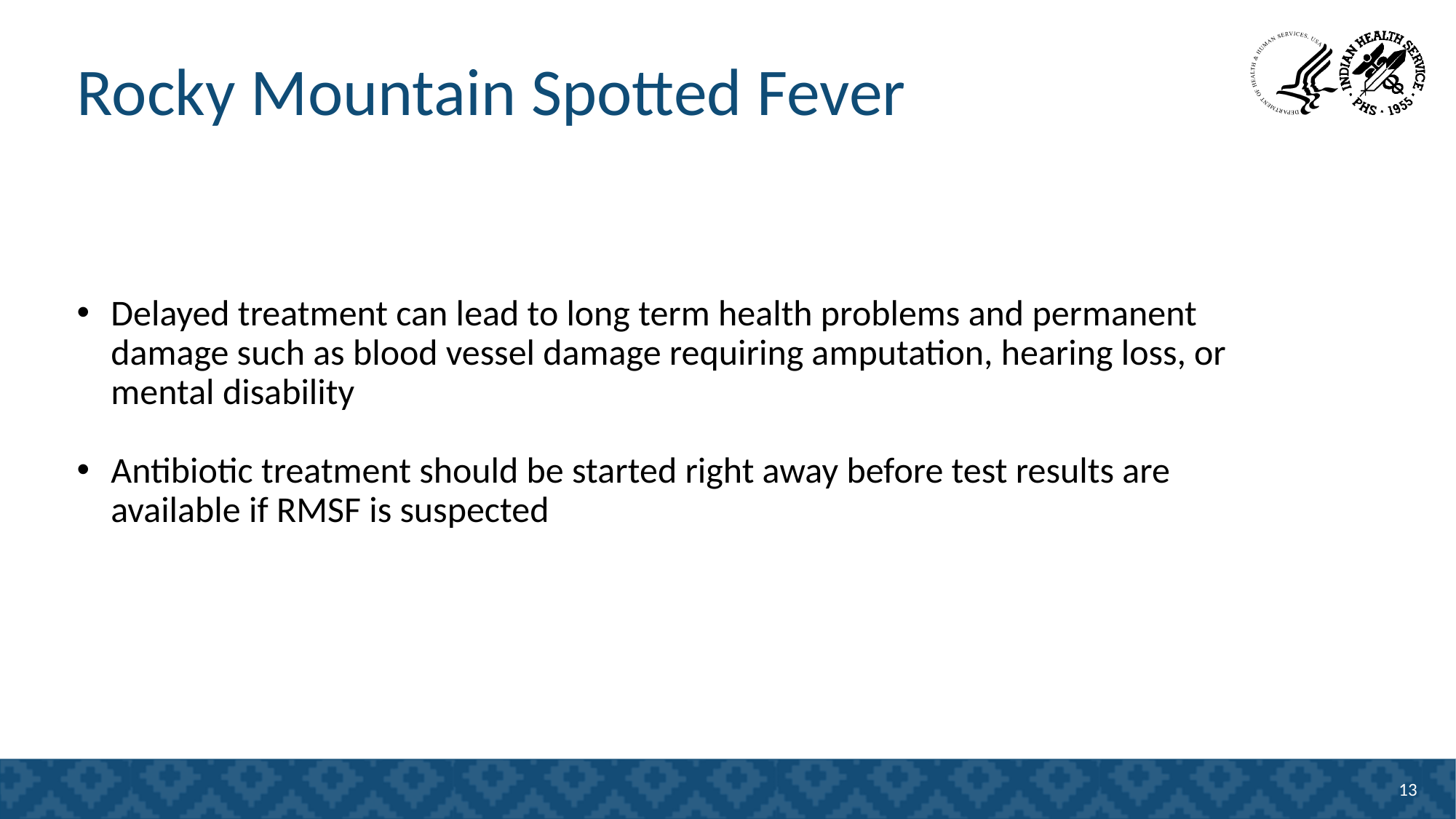

# Rocky Mountain Spotted Fever

Delayed treatment can lead to long term health problems and permanent damage such as blood vessel damage requiring amputation, hearing loss, or mental disability

Antibiotic treatment should be started right away before test results are available if RMSF is suspected